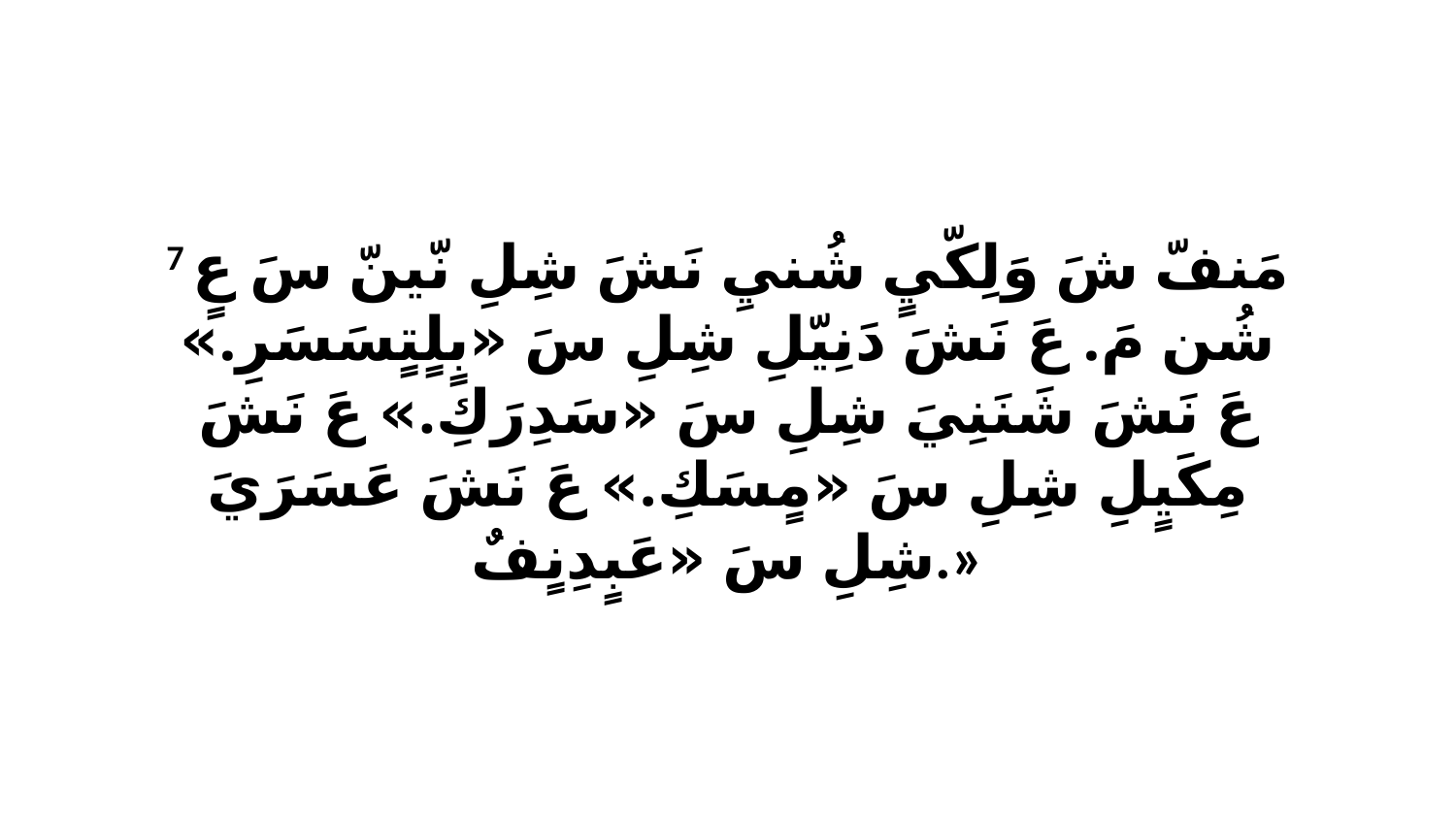

7 مَنفّ شَ وَلِكّيٍ شُنيِ نَشَ شِلِ نّينّ سَ عٍ شُن مَ. عَ نَشَ دَنِيّلِ شِلِ سَ «بٍلٍتٍسَسَرِ.» عَ نَشَ شَنَنِيَ شِلِ سَ «سَدِرَكِ.» عَ نَشَ مِكَيٍلِ شِلِ سَ «مٍسَكِ.» عَ نَشَ عَسَرَيَ شِلِ سَ «عَبٍدِنٍفٌ.»